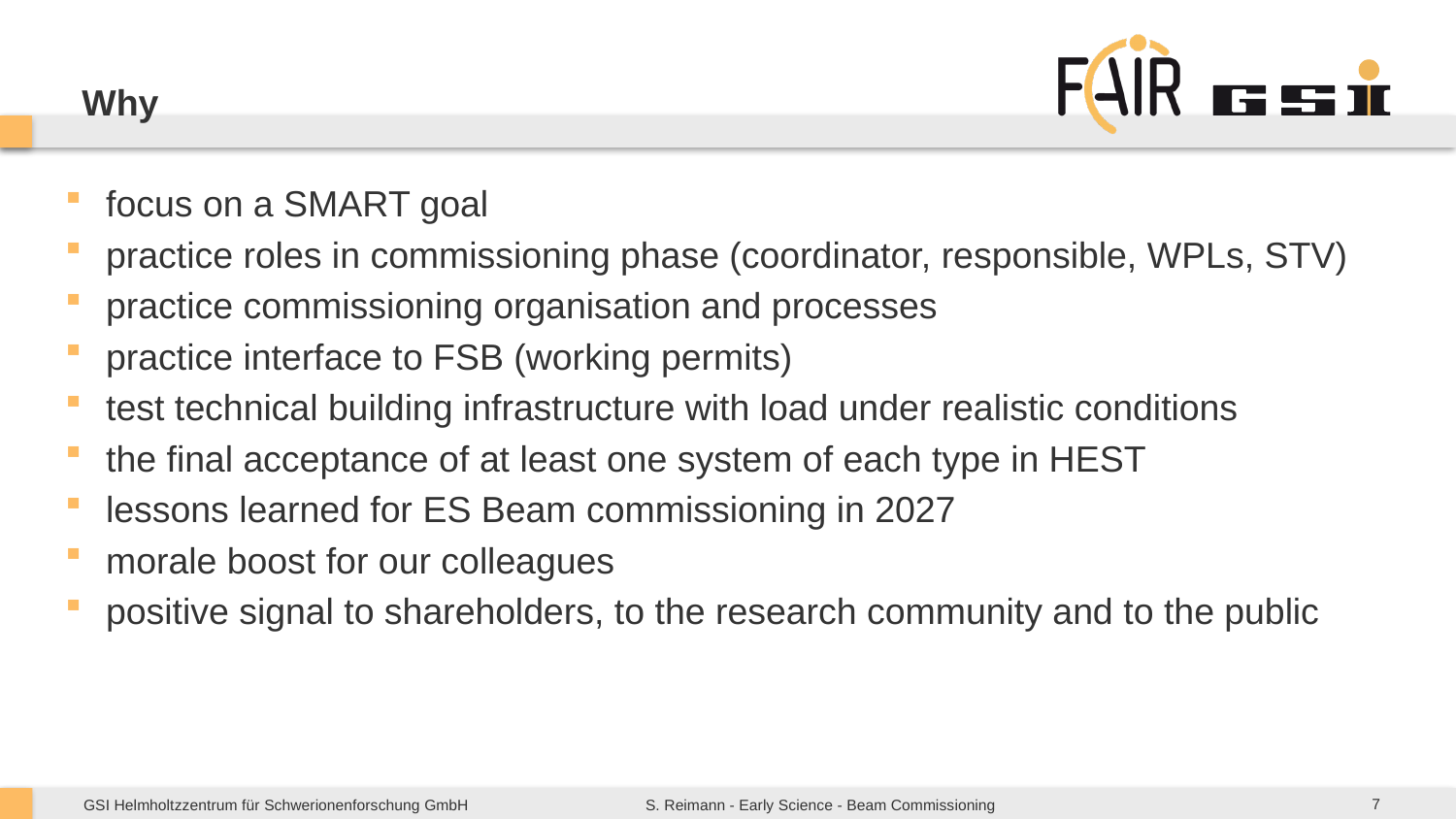

# Why
focus on a SMART goal
practice roles in commissioning phase (coordinator, responsible, WPLs, STV)
practice commissioning organisation and processes
practice interface to FSB (working permits)
test technical building infrastructure with load under realistic conditions
the final acceptance of at least one system of each type in HEST
lessons learned for ES Beam commissioning in 2027
morale boost for our colleagues
positive signal to shareholders, to the research community and to the public
7
S. Reimann - Early Science - Beam Commissioning